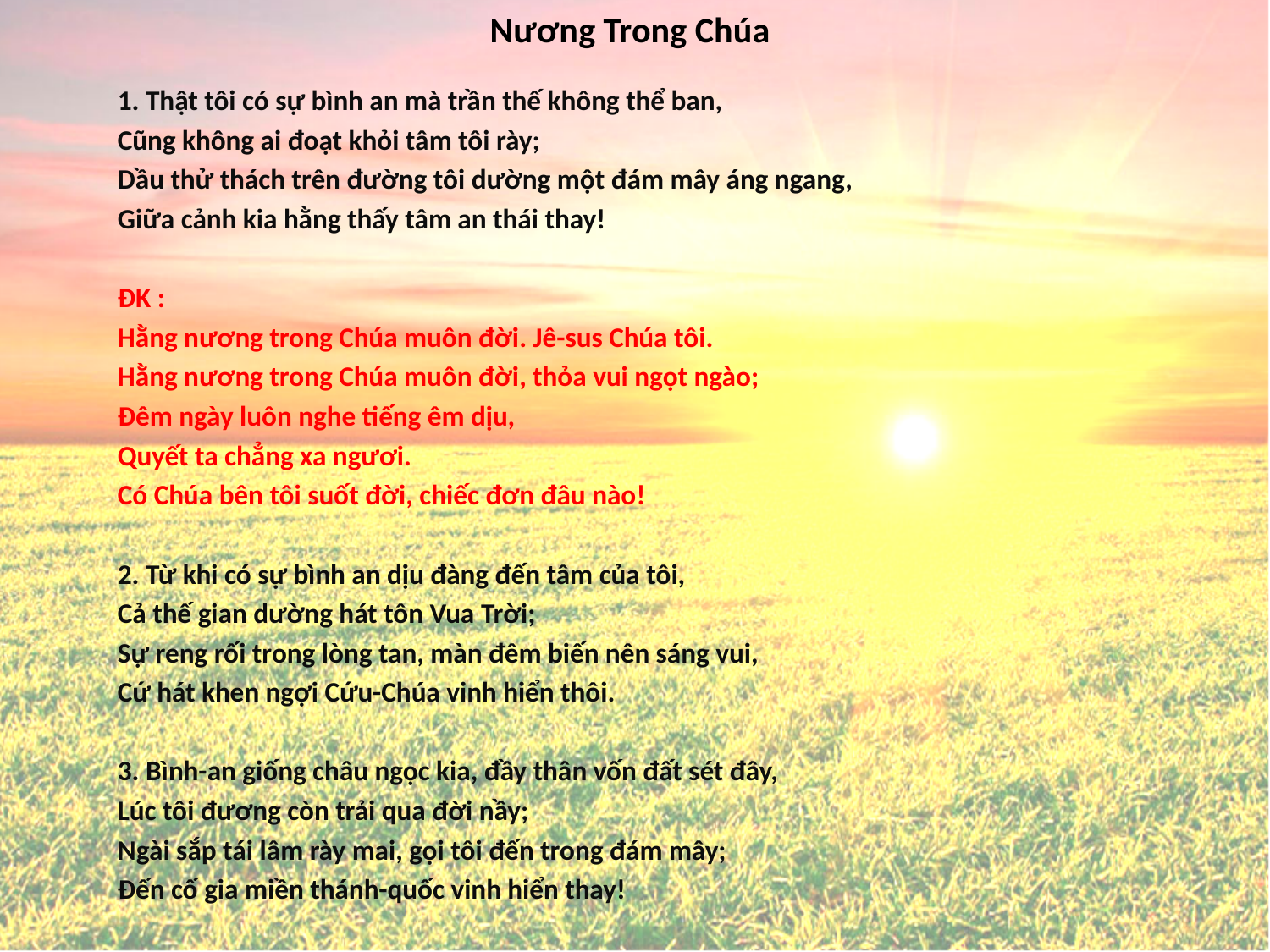

# Nương Trong Chúa
1. Thật tôi có sự bình an mà trần thế không thể ban,
Cũng không ai đoạt khỏi tâm tôi rày;
Dầu thử thách trên đường tôi dường một đám mây áng ngang,
Giữa cảnh kia hằng thấy tâm an thái thay!

ĐK :
Hằng nương trong Chúa muôn đời. Jê-sus Chúa tôi.
Hằng nương trong Chúa muôn đời, thỏa vui ngọt ngào;
Đêm ngày luôn nghe tiếng êm dịu,
Quyết ta chẳng xa ngươi.
Có Chúa bên tôi suốt đời, chiếc đơn đâu nào!

2. Từ khi có sự bình an dịu đàng đến tâm của tôi,
Cả thế gian dường hát tôn Vua Trời;
Sự reng rối trong lòng tan, màn đêm biến nên sáng vui,
Cứ hát khen ngợi Cứu-Chúa vinh hiển thôi.

3. Bình-an giống châu ngọc kia, đầy thân vốn đất sét đây,
Lúc tôi đương còn trải qua đời nầy;
Ngài sắp tái lâm rày mai, gọi tôi đến trong đám mây;
Đến cố gia miền thánh-quốc vinh hiển thay!